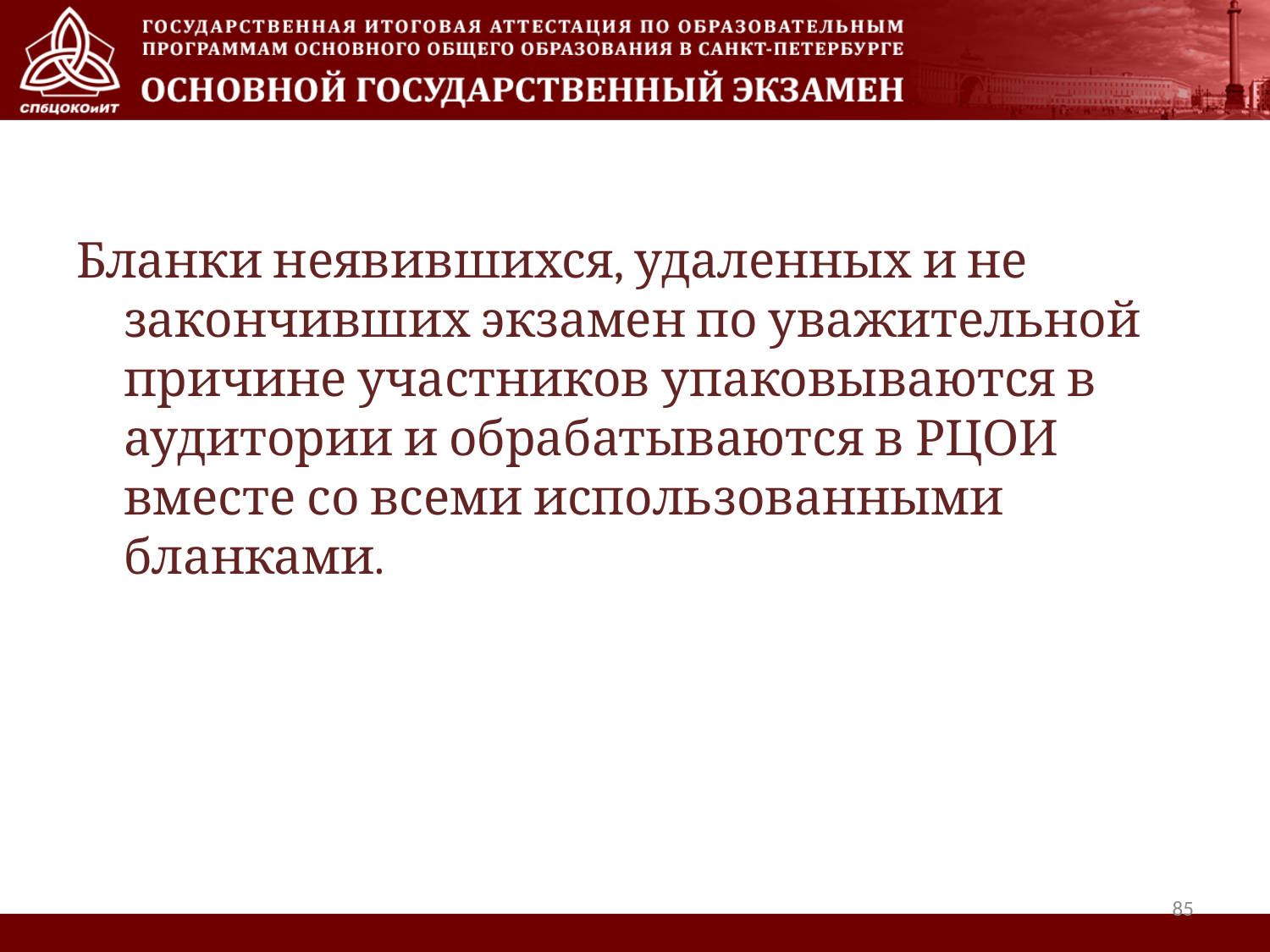

Бланки неявившихся, удаленных и не закончивших экзамен по уважительной причине участников упаковываются в аудитории и обрабатываются в РЦОИ вместе со всеми использованными бланками.
85